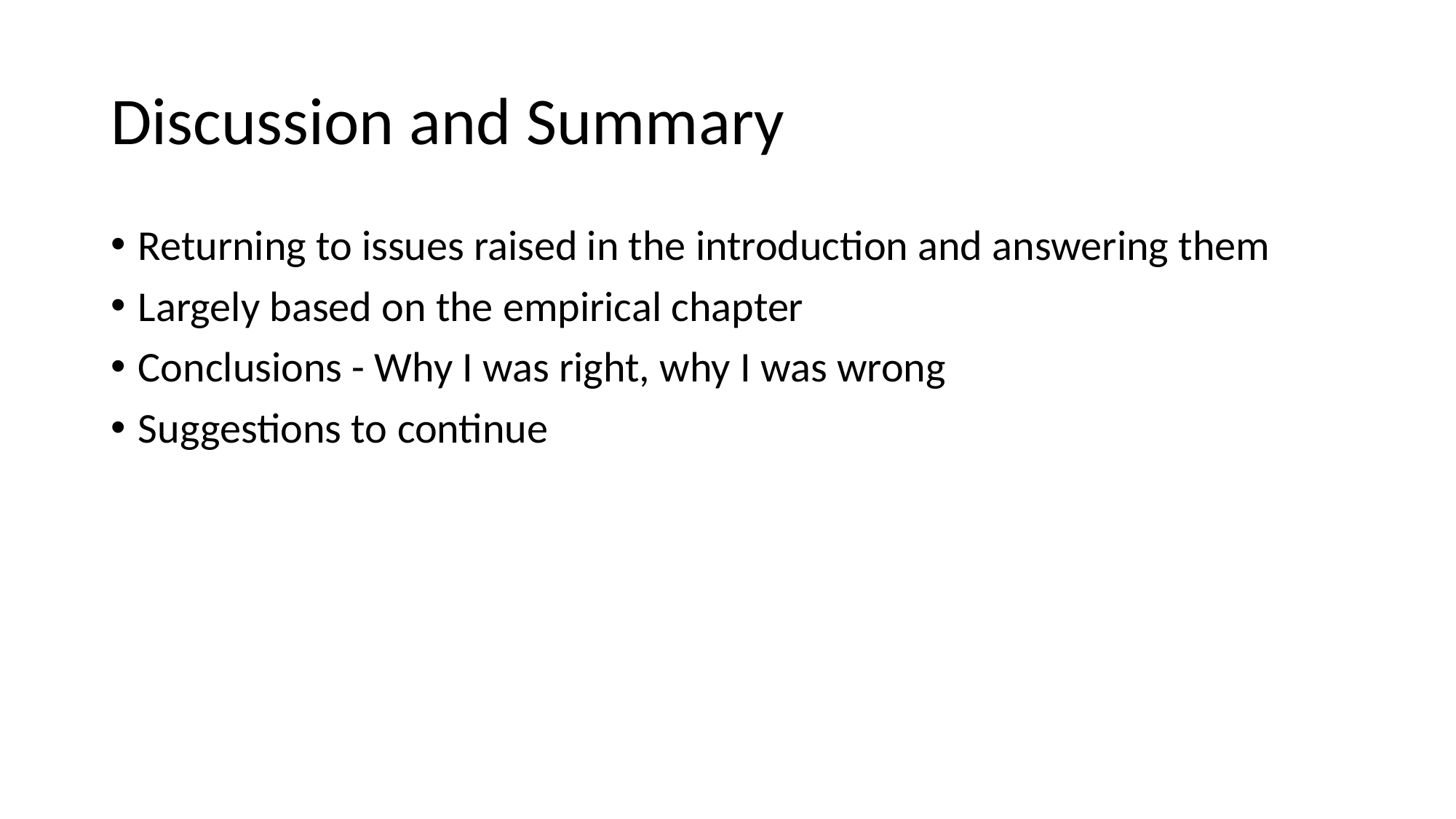

# Discussion and Summary
Returning to issues raised in the introduction and answering them
Largely based on the empirical chapter
Conclusions - Why I was right, why I was wrong
Suggestions to continue